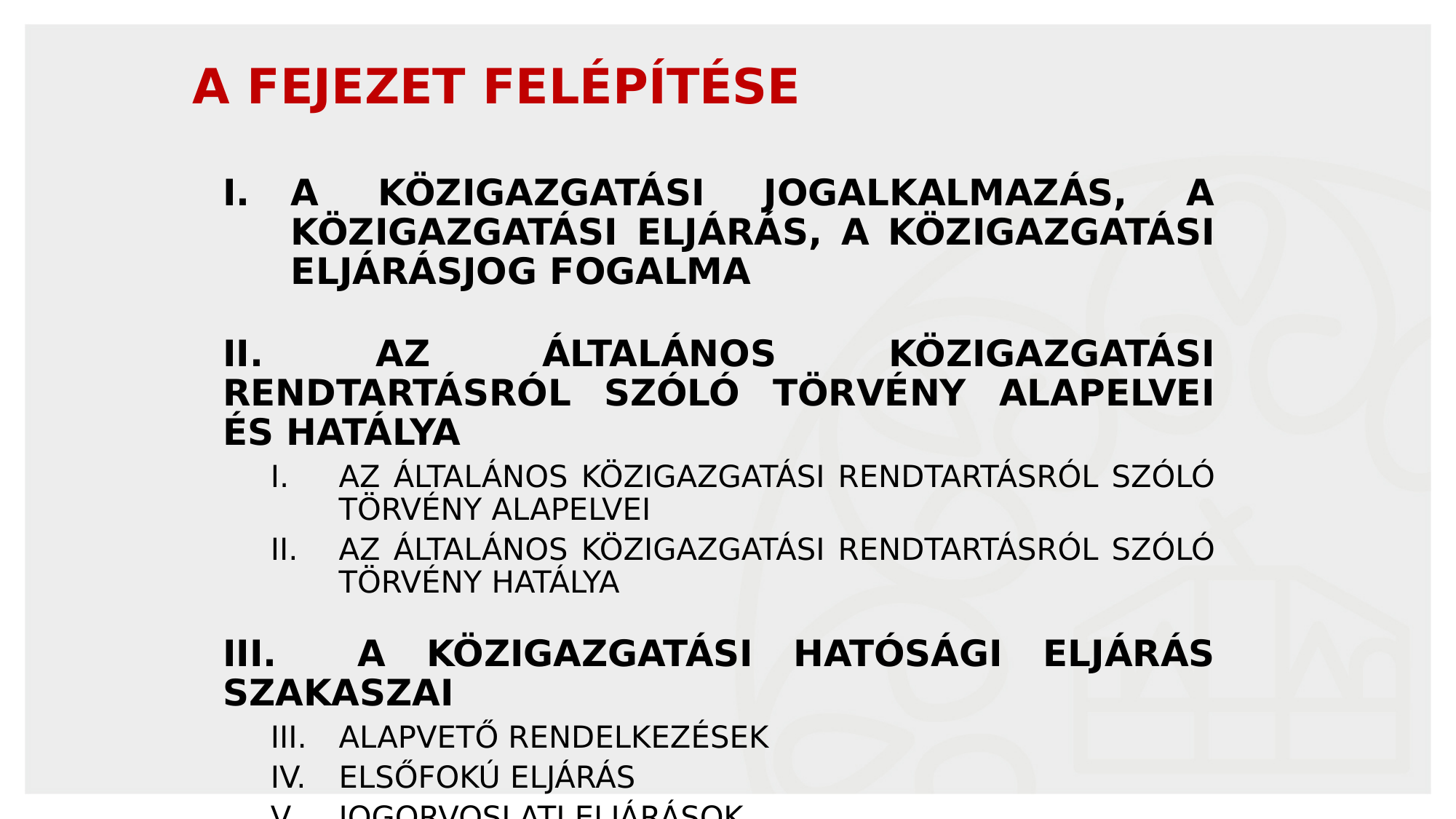

# A Fejezet felépítése
A közigazgatási jogalkalmazás, a közigazgatási eljárás, a közigazgatási eljárásjog fogalma

II. Az Általános Közigazgatási Rendtartásról szóló törvény alapelvei és hatálya
Az általános közigazgatási rendtartásról szóló törvény alapelvei
Az általános közigazgatási rendtartásról szóló törvény hatálya

III.  A közigazgatási hatósági eljárás szakaszai
Alapvető rendelkezések
Elsőfokú eljárás
Jogorvoslati eljárások
Végrehajtási eljárás